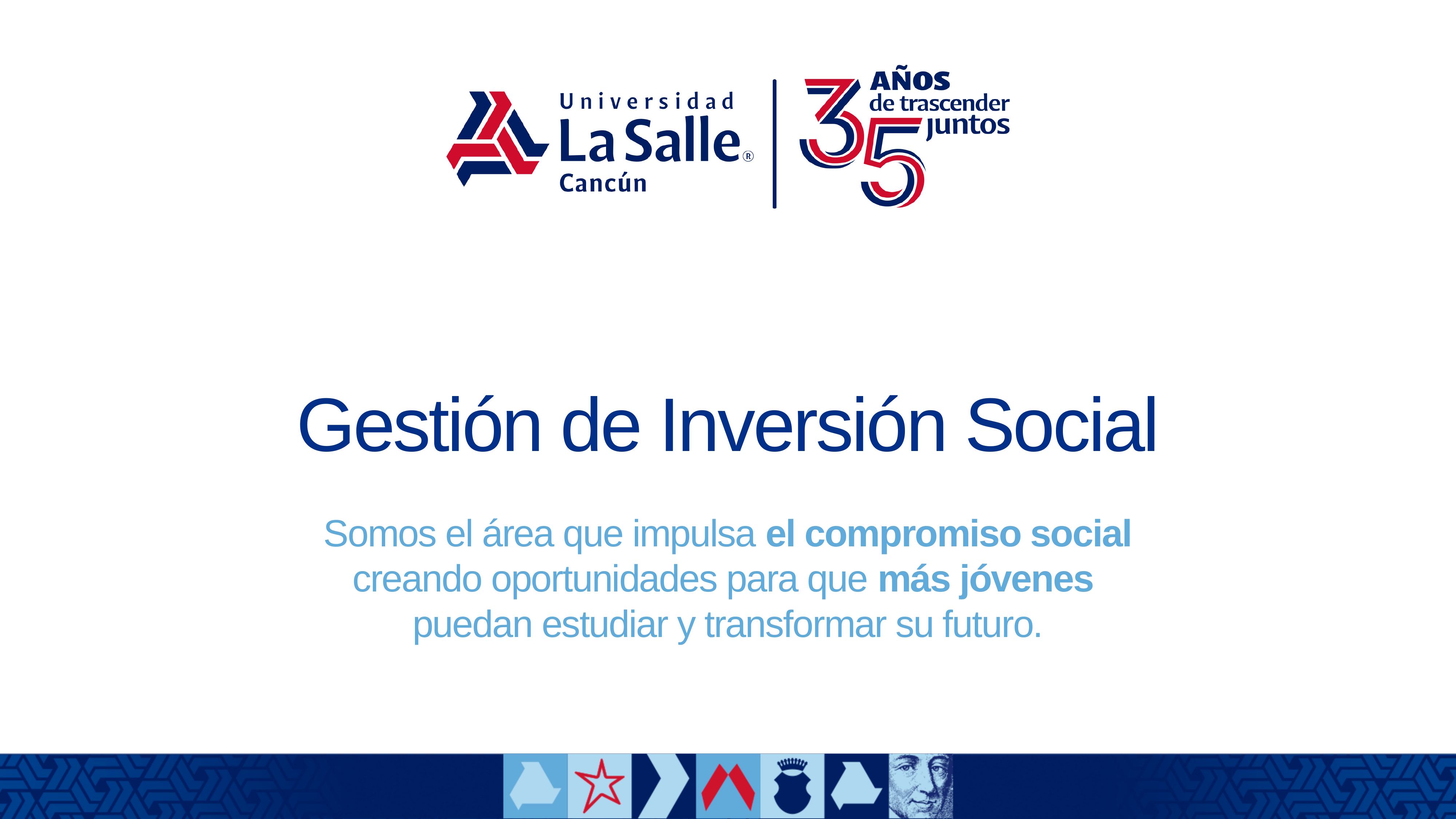

Gestión de Inversión Social
Somos el área que impulsa el compromiso social
creando oportunidades para que más jóvenes
puedan estudiar y transformar su futuro.